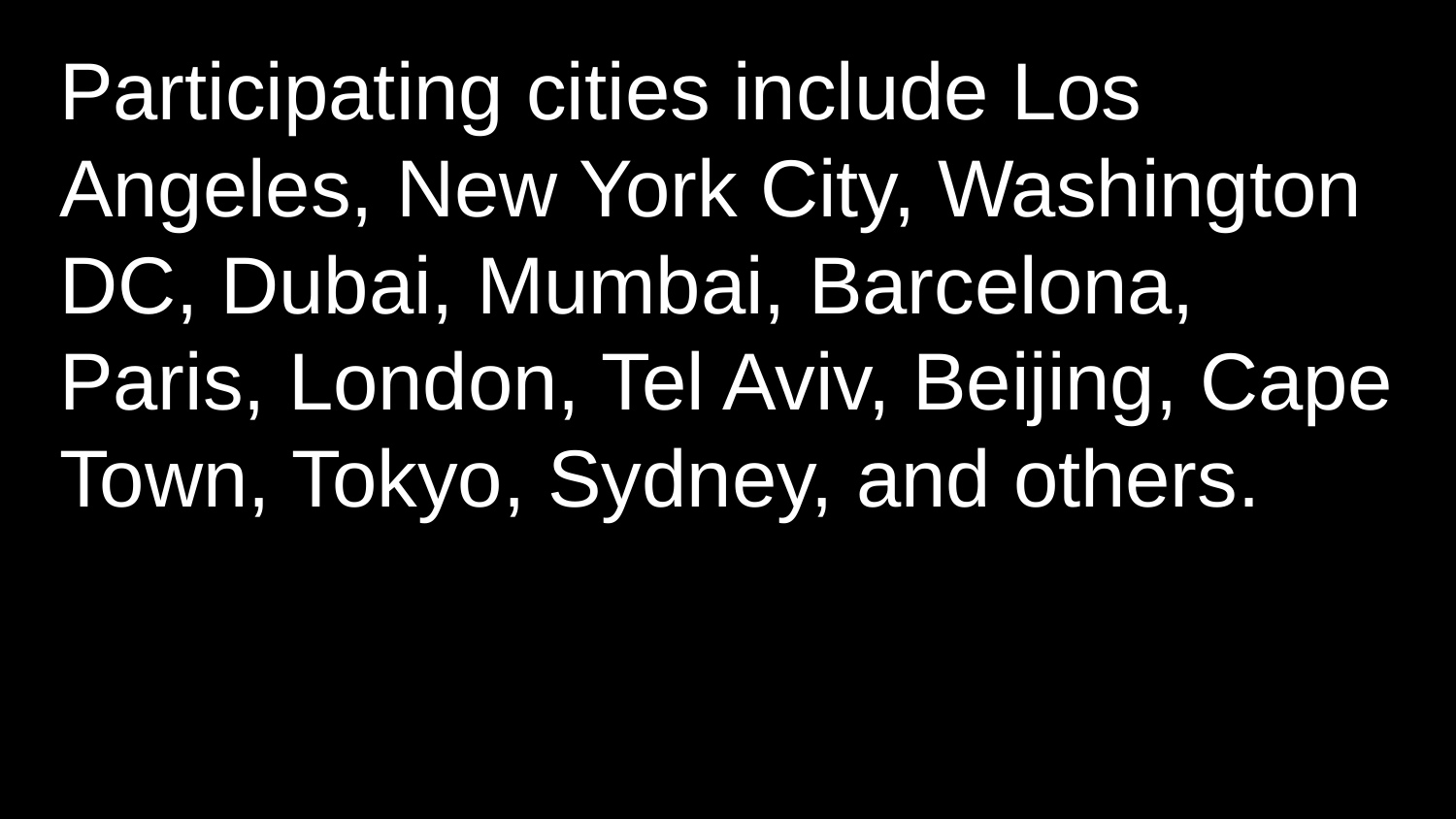

Participating cities include Los Angeles, New York City, Washington DC, Dubai, Mumbai, Barcelona, Paris, London, Tel Aviv, Beijing, Cape Town, Tokyo, Sydney, and others.